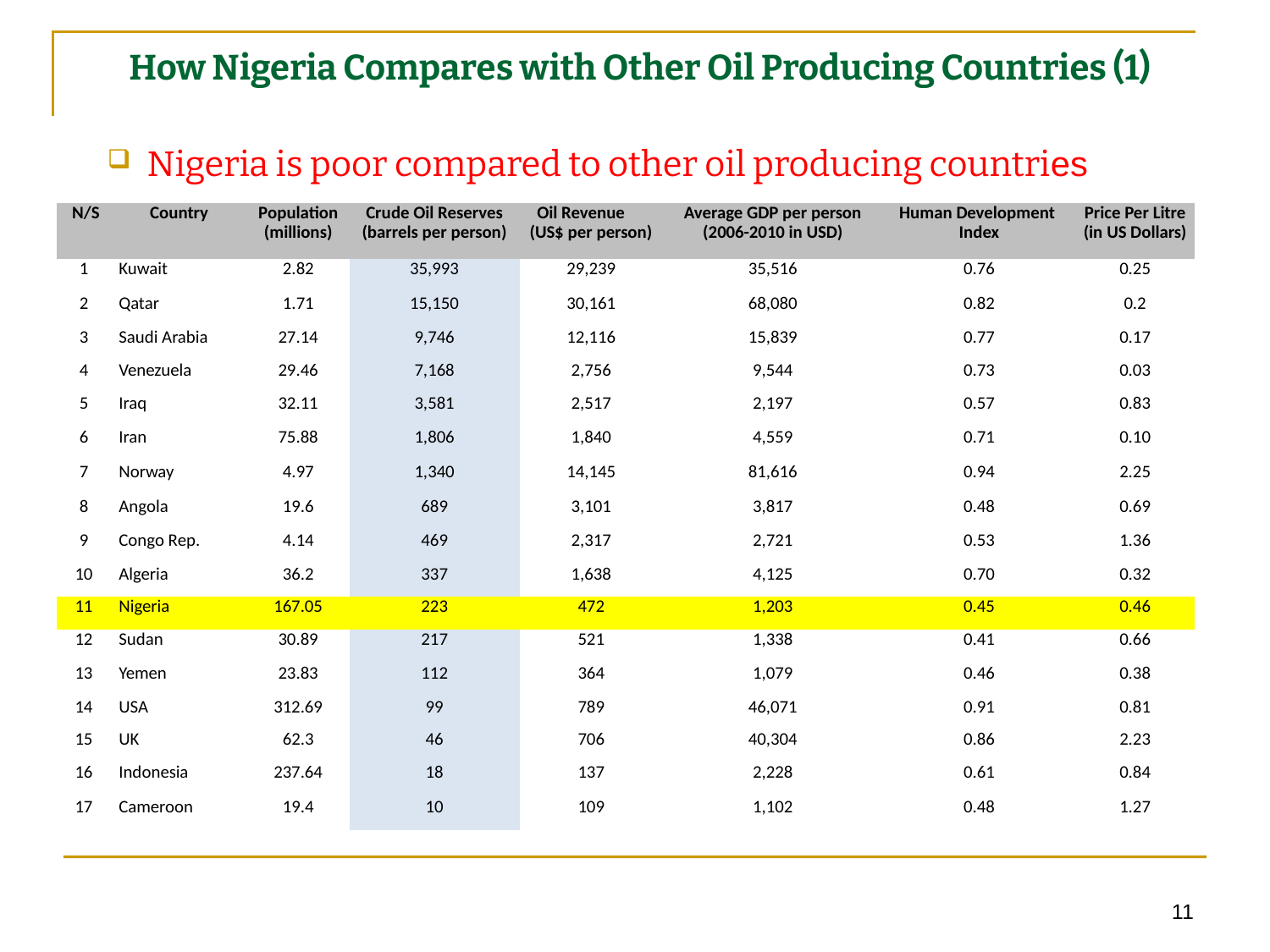

# How Nigeria Compares with Other Oil Producing Countries (1)
Nigeria is poor compared to other oil producing countries
| N/S | Country | Population (millions) | Crude Oil Reserves (barrels per person) | Oil Revenue (US$ per person) | Average GDP per person (2006-2010 in USD) | Human Development Index | Price Per Litre (in US Dollars) |
| --- | --- | --- | --- | --- | --- | --- | --- |
| 1 | Kuwait | 2.82 | 35,993 | 29,239 | 35,516 | 0.76 | 0.25 |
| 2 | Qatar | 1.71 | 15,150 | 30,161 | 68,080 | 0.82 | 0.2 |
| 3 | Saudi Arabia | 27.14 | 9,746 | 12,116 | 15,839 | 0.77 | 0.17 |
| 4 | Venezuela | 29.46 | 7,168 | 2,756 | 9,544 | 0.73 | 0.03 |
| 5 | Iraq | 32.11 | 3,581 | 2,517 | 2,197 | 0.57 | 0.83 |
| 6 | Iran | 75.88 | 1,806 | 1,840 | 4,559 | 0.71 | 0.10 |
| 7 | Norway | 4.97 | 1,340 | 14,145 | 81,616 | 0.94 | 2.25 |
| 8 | Angola | 19.6 | 689 | 3,101 | 3,817 | 0.48 | 0.69 |
| 9 | Congo Rep. | 4.14 | 469 | 2,317 | 2,721 | 0.53 | 1.36 |
| 10 | Algeria | 36.2 | 337 | 1,638 | 4,125 | 0.70 | 0.32 |
| 11 | Nigeria | 167.05 | 223 | 472 | 1,203 | 0.45 | 0.46 |
| 12 | Sudan | 30.89 | 217 | 521 | 1,338 | 0.41 | 0.66 |
| 13 | Yemen | 23.83 | 112 | 364 | 1,079 | 0.46 | 0.38 |
| 14 | USA | 312.69 | 99 | 789 | 46,071 | 0.91 | 0.81 |
| 15 | UK | 62.3 | 46 | 706 | 40,304 | 0.86 | 2.23 |
| 16 | Indonesia | 237.64 | 18 | 137 | 2,228 | 0.61 | 0.84 |
| 17 | Cameroon | 19.4 | 10 | 109 | 1,102 | 0.48 | 1.27 |
11